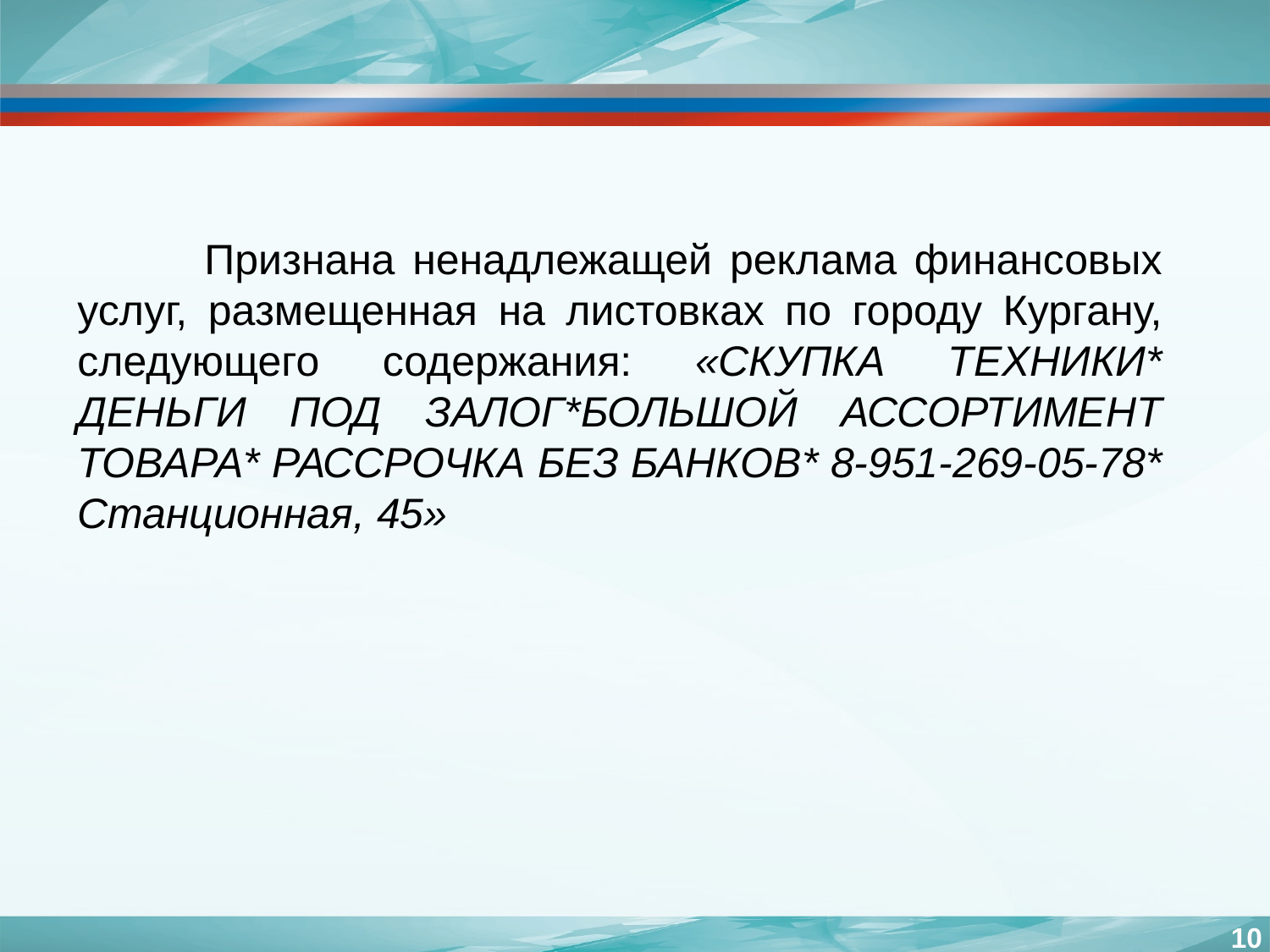

Признана ненадлежащей реклама финансовых услуг, размещенная на листовках по городу Кургану, следующего содержания: «СКУПКА ТЕХНИКИ* ДЕНЬГИ ПОД ЗАЛОГ*БОЛЬШОЙ АССОРТИМЕНТ ТОВАРА* РАССРОЧКА БЕЗ БАНКОВ* 8-951-269-05-78* Станционная, 45»
10